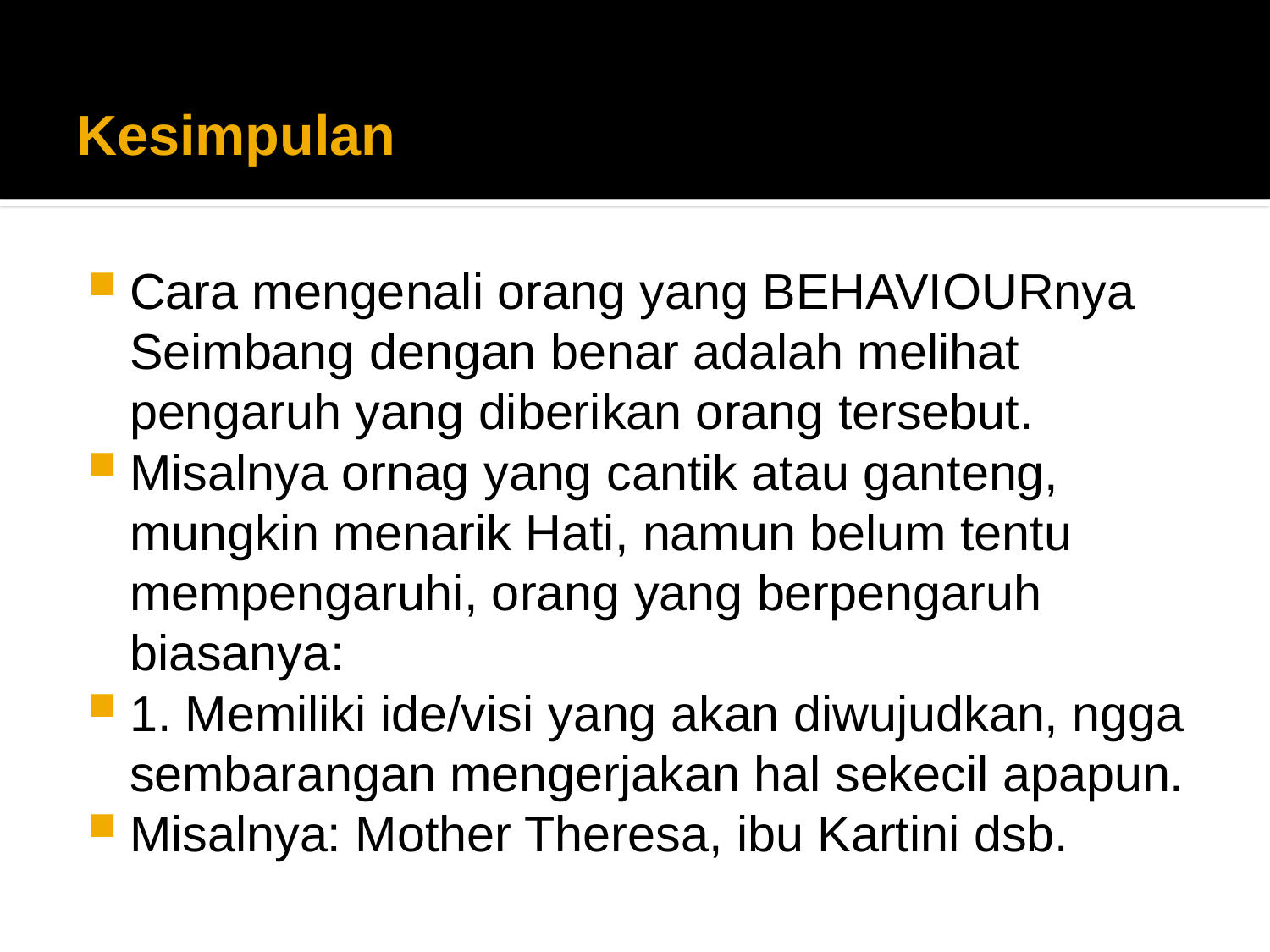

# Kesimpulan
Cara mengenali orang yang BEHAVIOURnya Seimbang dengan benar adalah melihat pengaruh yang diberikan orang tersebut.
Misalnya ornag yang cantik atau ganteng, mungkin menarik Hati, namun belum tentu mempengaruhi, orang yang berpengaruh biasanya:
1. Memiliki ide/visi yang akan diwujudkan, ngga sembarangan mengerjakan hal sekecil apapun.
Misalnya: Mother Theresa, ibu Kartini dsb.